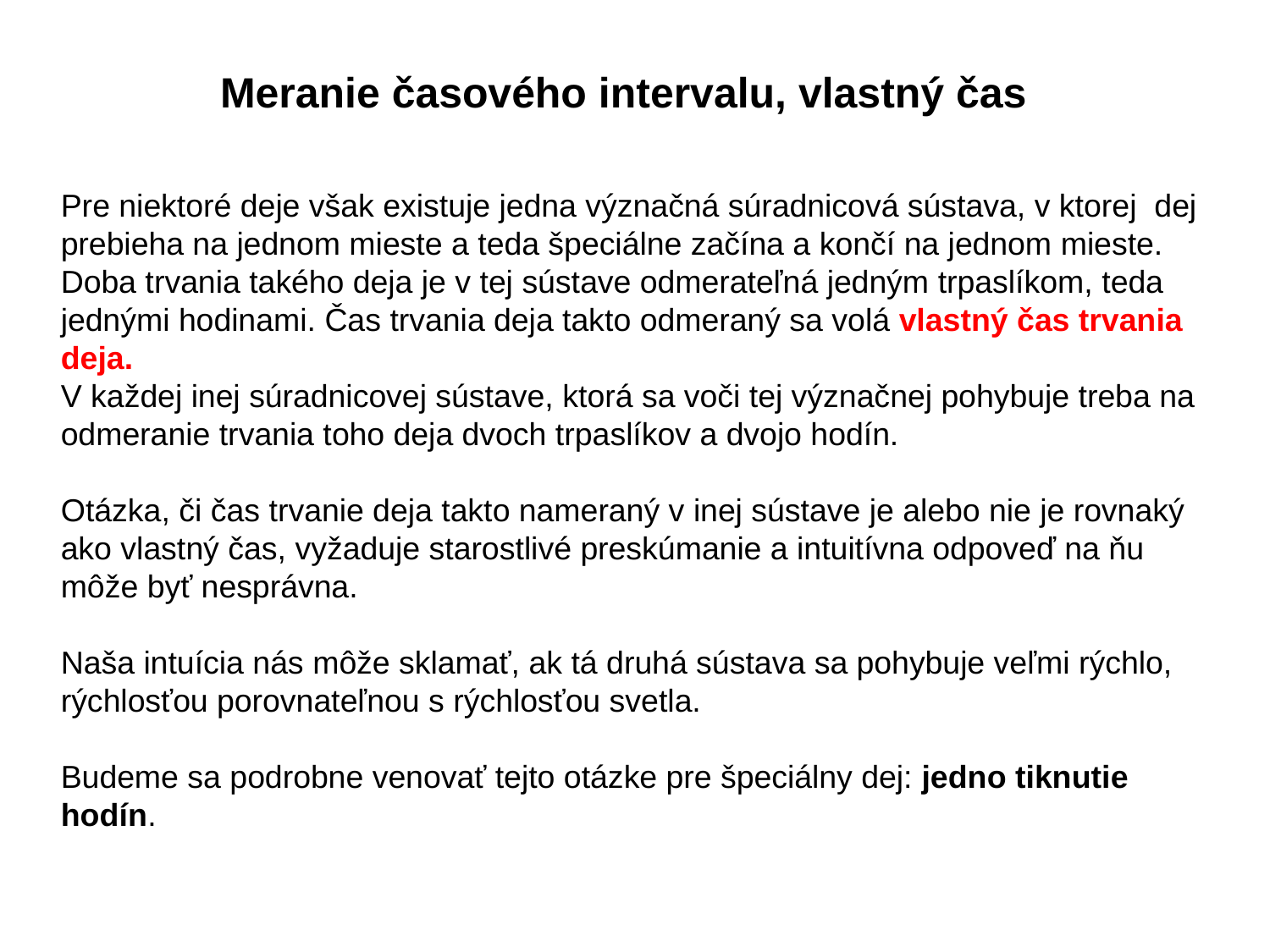

Meranie časového intervalu, vlastný čas
Pre niektoré deje však existuje jedna význačná súradnicová sústava, v ktorej  dej prebieha na jednom mieste a teda špeciálne začína a končí na jednom mieste. Doba trvania takého deja je v tej sústave odmerateľná jedným trpaslíkom, teda jednými hodinami. Čas trvania deja takto odmeraný sa volá vlastný čas trvania deja.
V každej inej súradnicovej sústave, ktorá sa voči tej význačnej pohybuje treba na odmeranie trvania toho deja dvoch trpaslíkov a dvojo hodín.

Otázka, či čas trvanie deja takto nameraný v inej sústave je alebo nie je rovnaký ako vlastný čas, vyžaduje starostlivé preskúmanie a intuitívna odpoveď na ňu môže byť nesprávna.

Naša intuícia nás môže sklamať, ak tá druhá sústava sa pohybuje veľmi rýchlo, rýchlosťou porovnateľnou s rýchlosťou svetla.

Budeme sa podrobne venovať tejto otázke pre špeciálny dej: jedno tiknutie hodín.